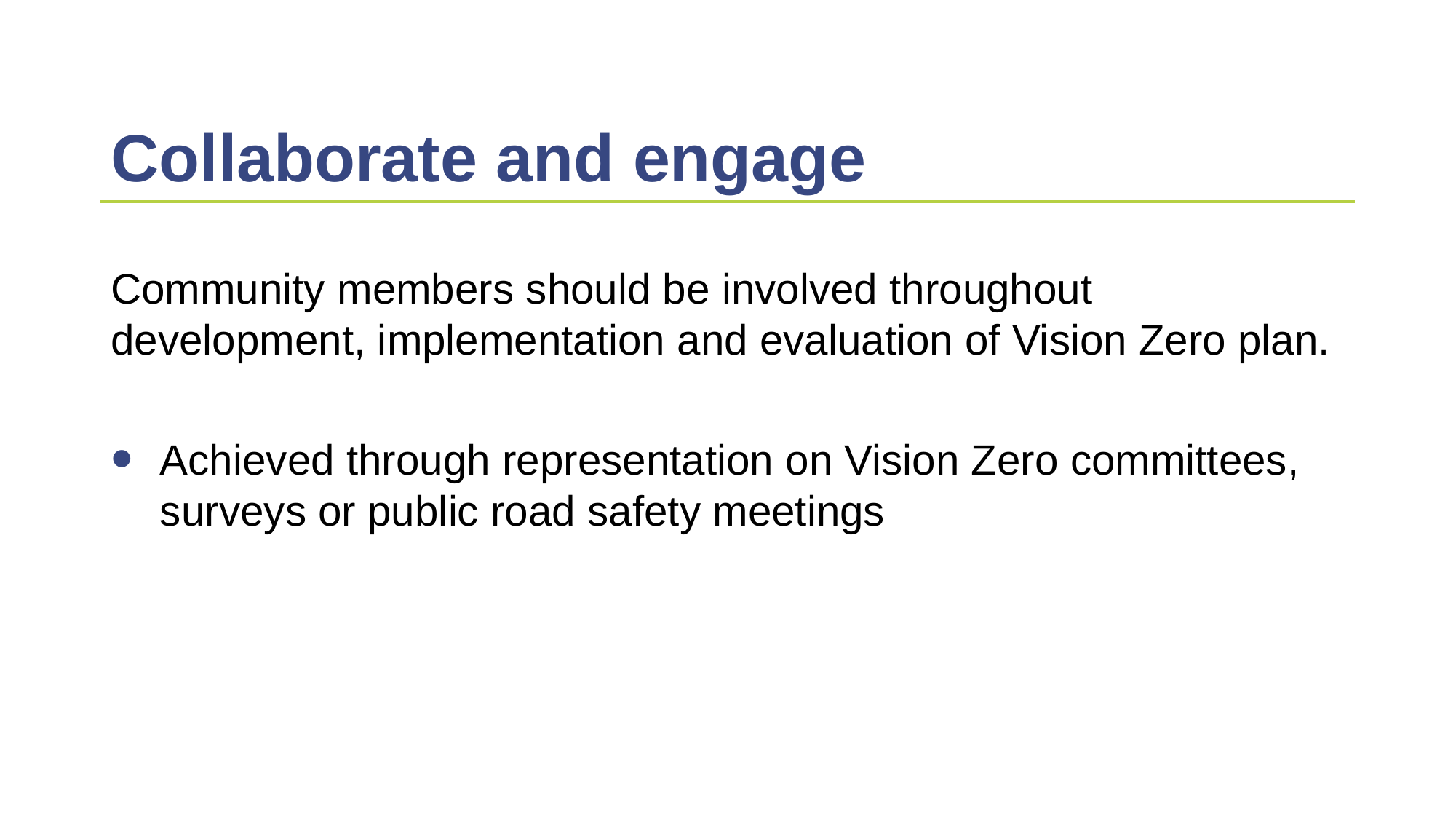

# Collaborate and engage
Community members should be involved throughout development, implementation and evaluation of Vision Zero plan.
Achieved through representation on Vision Zero committees, surveys or public road safety meetings